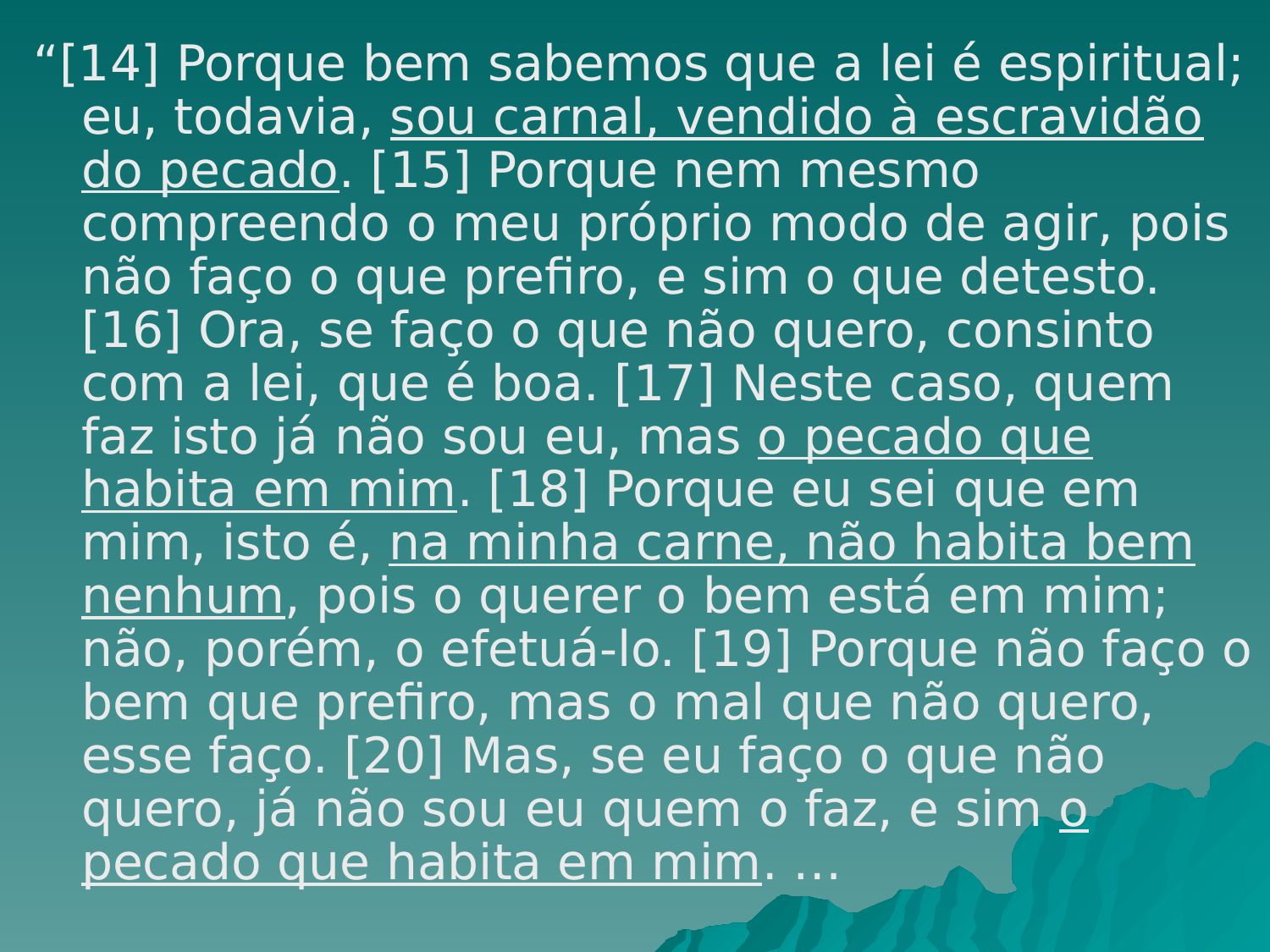

“[14] Porque bem sabemos que a lei é espiritual; eu, todavia, sou carnal, vendido à escravidão do pecado. [15] Porque nem mesmo compreendo o meu próprio modo de agir, pois não faço o que prefiro, e sim o que detesto. [16] Ora, se faço o que não quero, consinto com a lei, que é boa. [17] Neste caso, quem faz isto já não sou eu, mas o pecado que habita em mim. [18] Porque eu sei que em mim, isto é, na minha carne, não habita bem nenhum, pois o querer o bem está em mim; não, porém, o efetuá-lo. [19] Porque não faço o bem que prefiro, mas o mal que não quero, esse faço. [20] Mas, se eu faço o que não quero, já não sou eu quem o faz, e sim o pecado que habita em mim. …